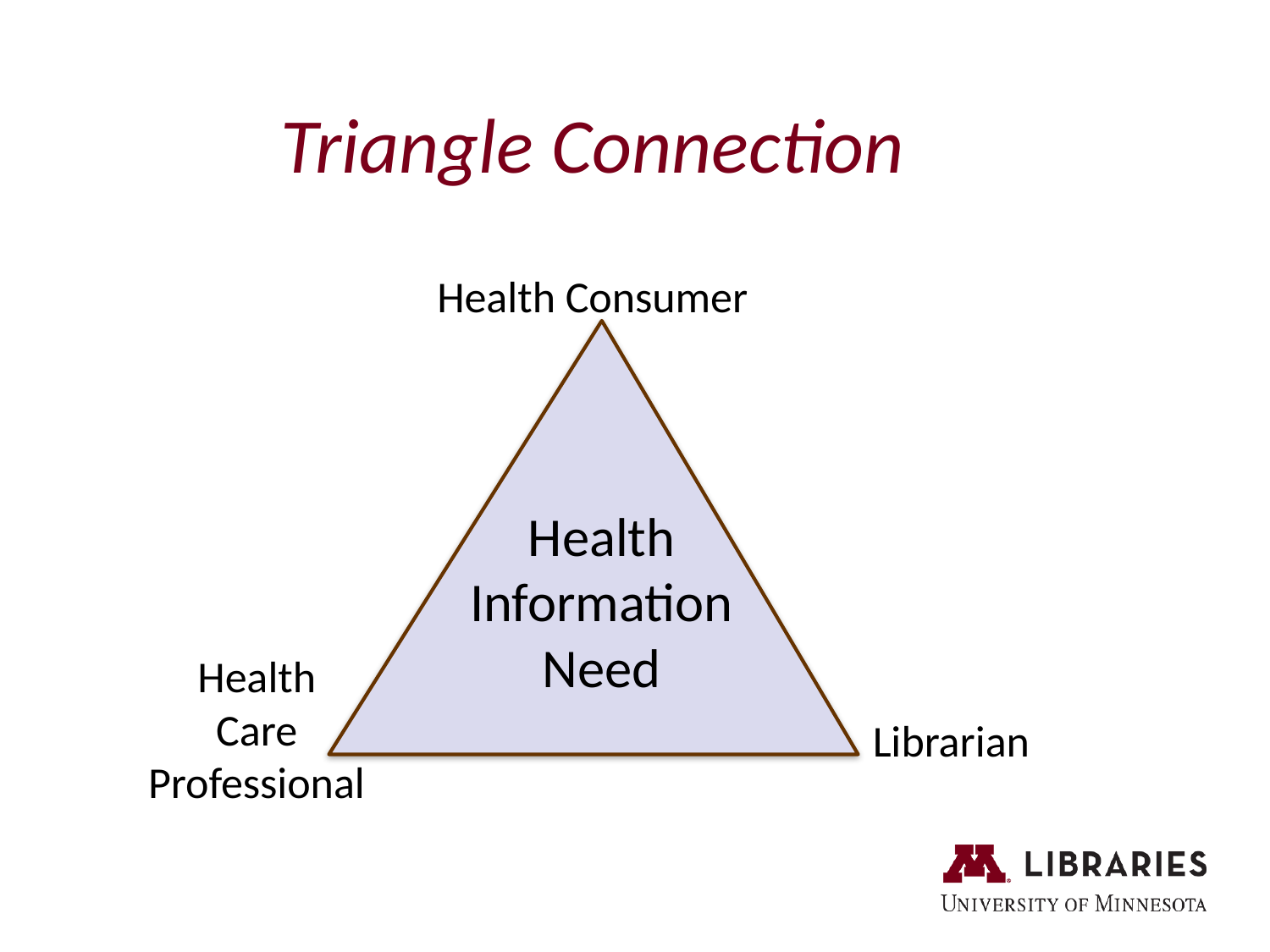

Triangle Connection
Health Consumer

Health
Information
Need
Health
Care Professional
Librarian